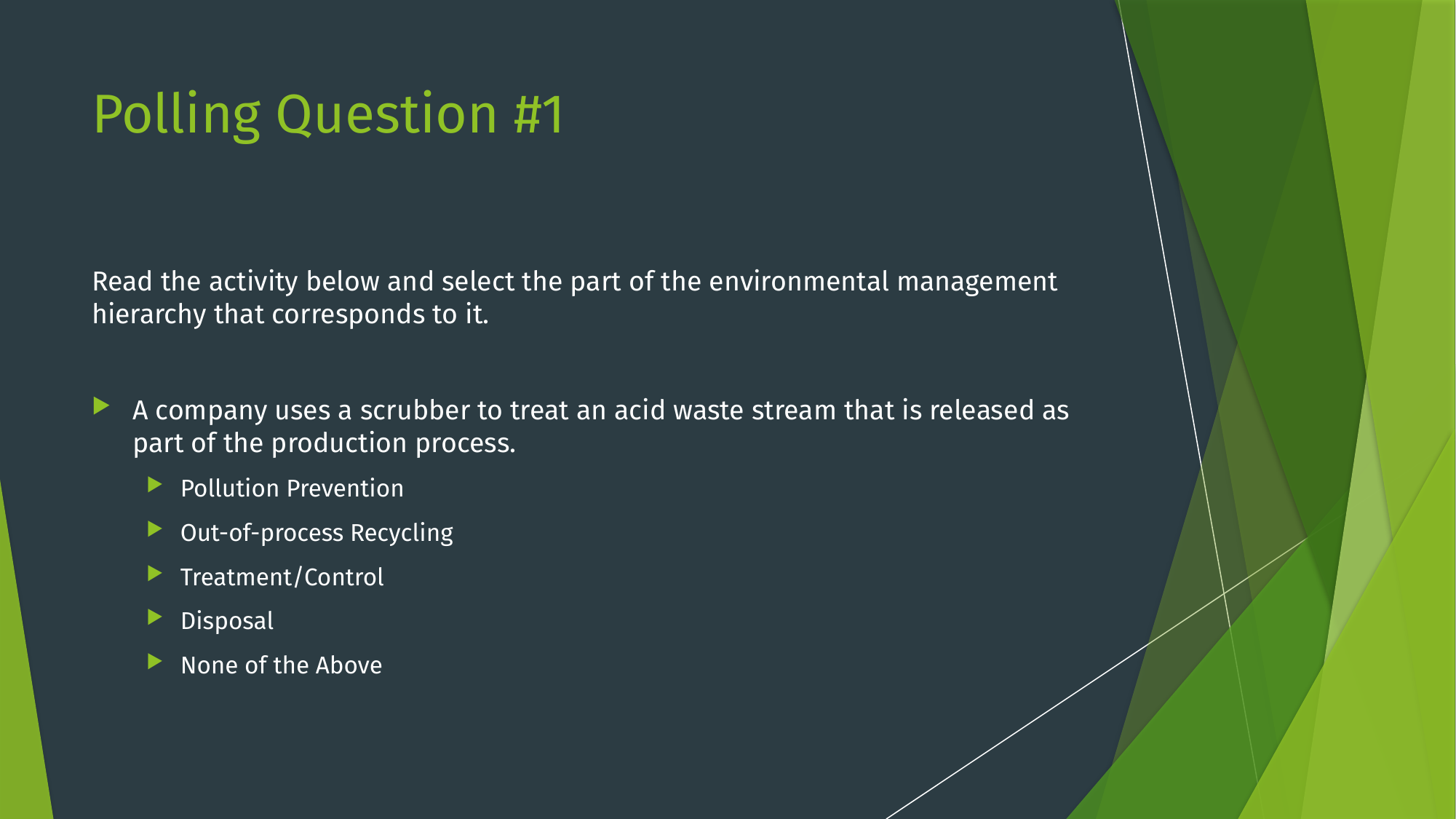

# Polling Question #1
Read the activity below and select the part of the environmental management hierarchy that corresponds to it.

A company uses a scrubber to treat an acid waste stream that is released as part of the production process.
Pollution Prevention
Out-of-process Recycling
Treatment/Control
Disposal
None of the Above